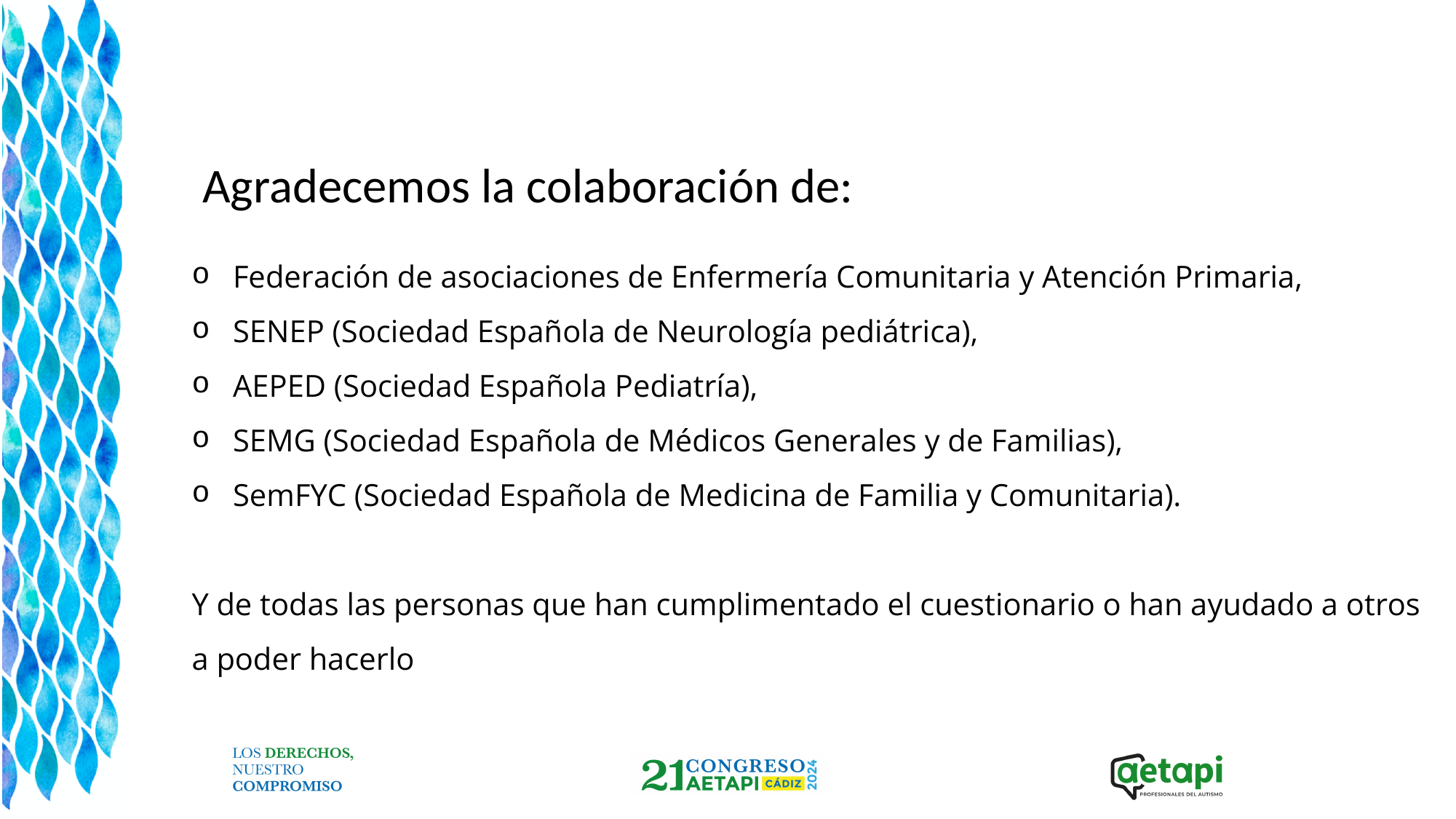

Agradecemos la colaboración de:
Federación de asociaciones de Enfermería Comunitaria y Atención Primaria,
SENEP (Sociedad Española de Neurología pediátrica),
AEPED (Sociedad Española Pediatría),
SEMG (Sociedad Española de Médicos Generales y de Familias),
SemFYC (Sociedad Española de Medicina de Familia y Comunitaria).

Y de todas las personas que han cumplimentado el cuestionario o han ayudado a otros a poder hacerlo